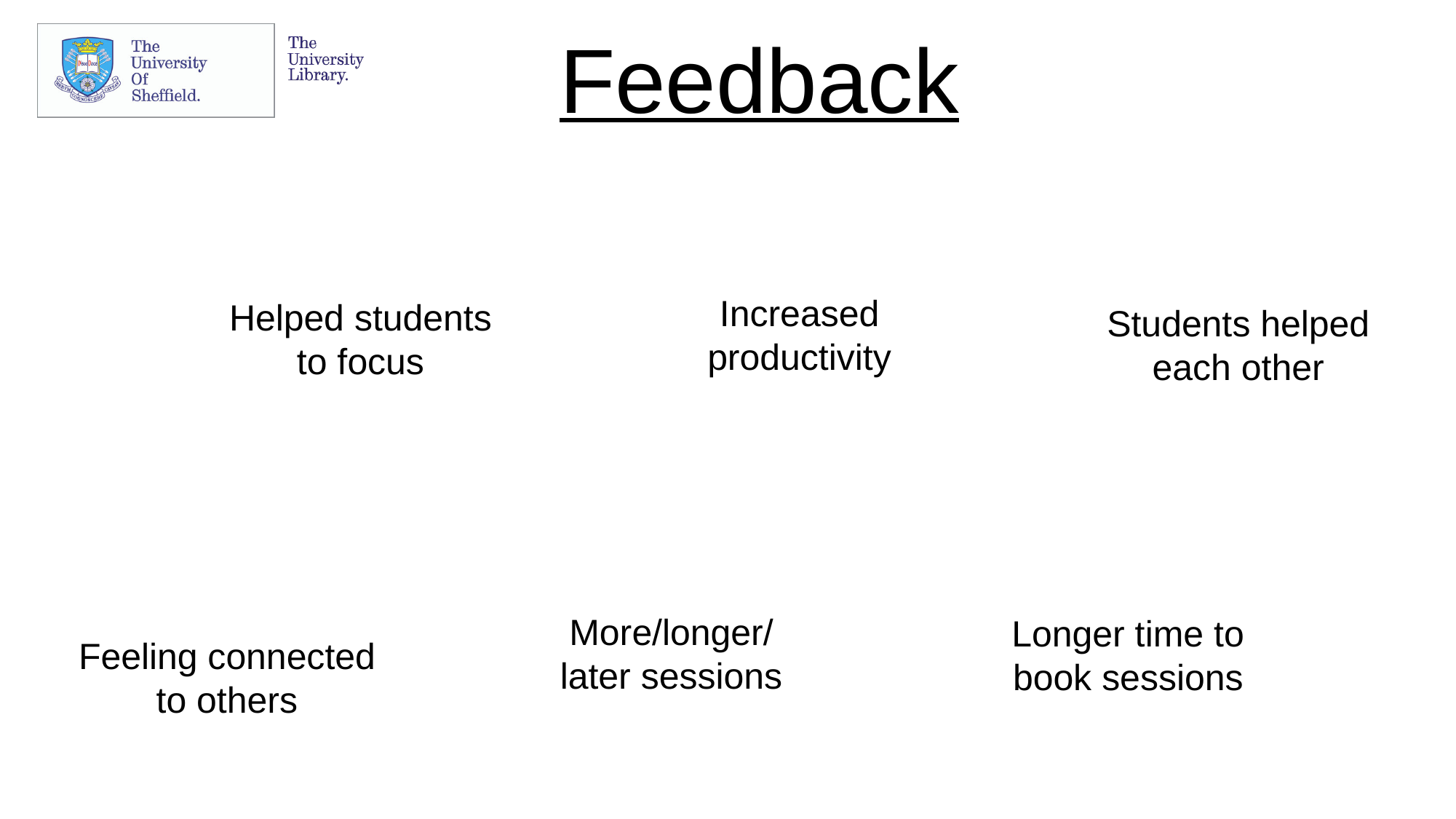

# Feedback

Increased productivity

Helped students to focus
Students helped each other

More/longer/
later sessions

Longer time to book sessions

Feeling connected to others